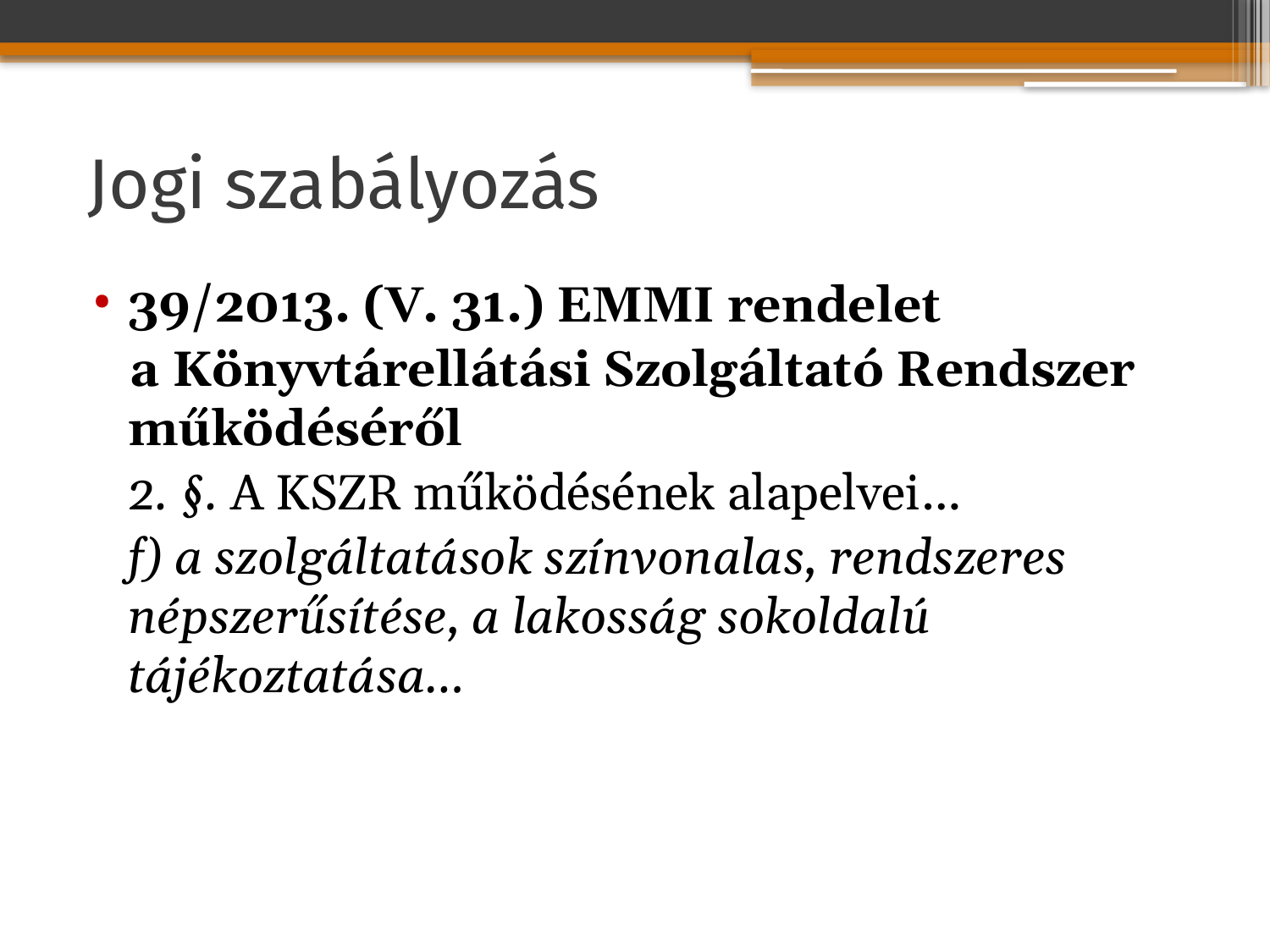

# Jogi szabályozás
39/2013. (V. 31.) EMMI rendelet
   a Könyvtárellátási Szolgáltató Rendszer működéséről
	2. §. A KSZR működésének alapelvei…
	f) a szolgáltatások színvonalas, rendszeres népszerűsítése, a lakosság sokoldalú tájékoztatása…